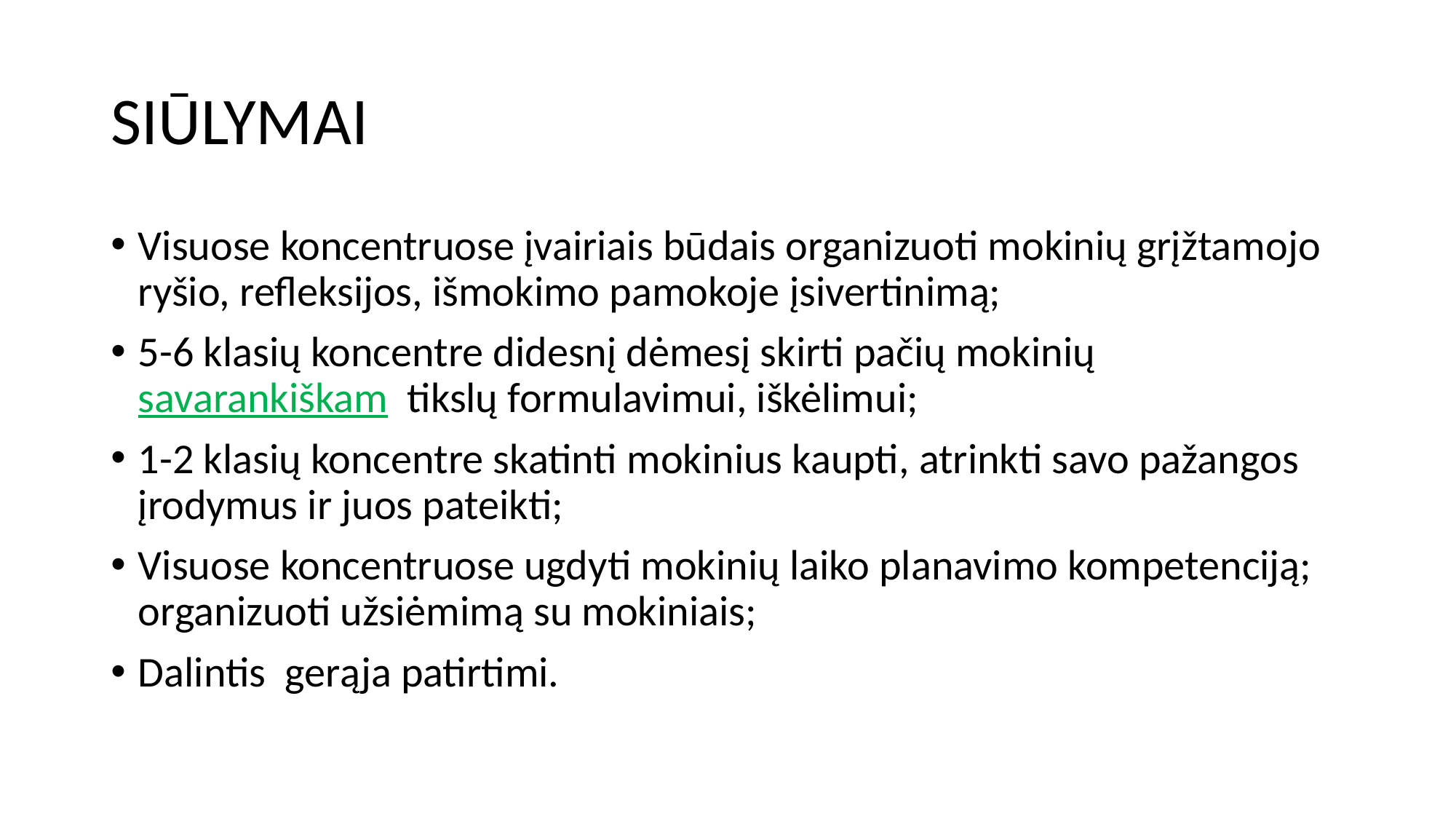

# SIŪLYMAI
Visuose koncentruose įvairiais būdais organizuoti mokinių grįžtamojo ryšio, refleksijos, išmokimo pamokoje įsivertinimą;
5-6 klasių koncentre didesnį dėmesį skirti pačių mokinių savarankiškam  tikslų formulavimui, iškėlimui;
1-2 klasių koncentre skatinti mokinius kaupti, atrinkti savo pažangos įrodymus ir juos pateikti;
Visuose koncentruose ugdyti mokinių laiko planavimo kompetenciją; organizuoti užsiėmimą su mokiniais;
Dalintis  gerąja patirtimi.